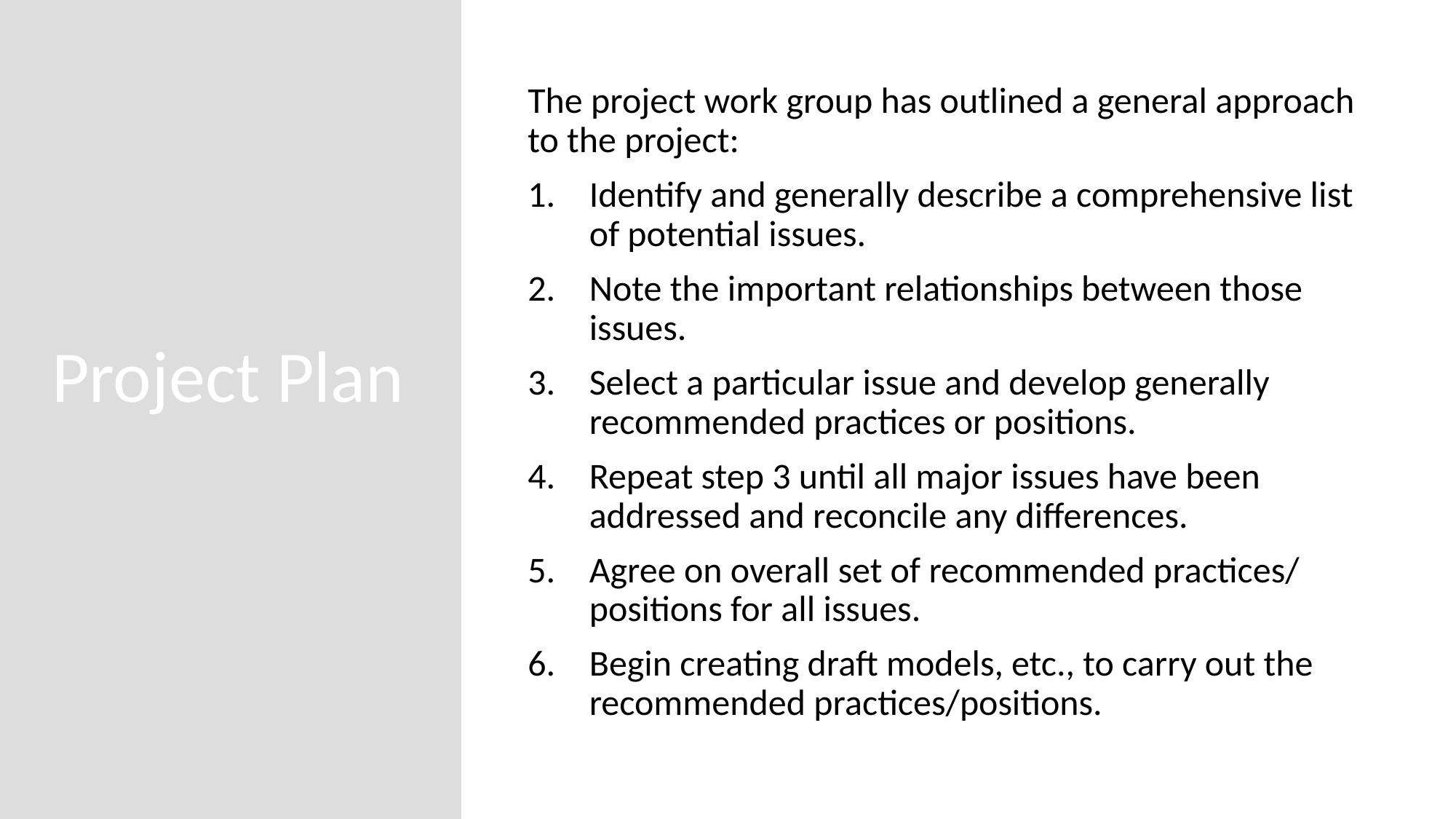

The project work group has outlined a general approach to the project:
Identify and generally describe a comprehensive list of potential issues.
Note the important relationships between those issues.
Select a particular issue and develop generally recommended practices or positions.
Repeat step 3 until all major issues have been addressed and reconcile any differences.
Agree on overall set of recommended practices/ positions for all issues.
Begin creating draft models, etc., to carry out the recommended practices/positions.

# Project Plan